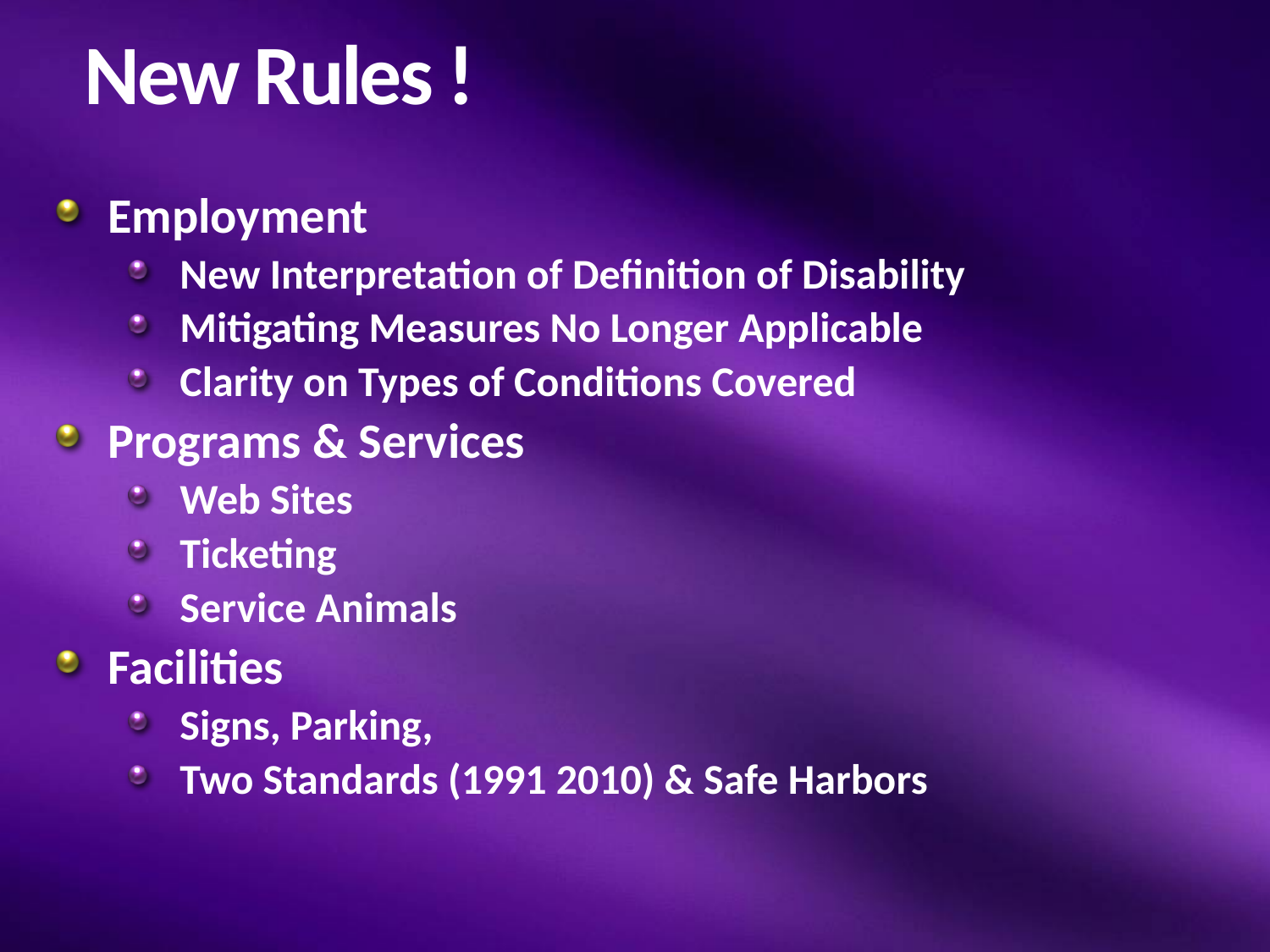

# New Rules !
Employment
New Interpretation of Definition of Disability
Mitigating Measures No Longer Applicable
Clarity on Types of Conditions Covered
Programs & Services
Web Sites
Ticketing
Service Animals
Facilities
Signs, Parking,
Two Standards (1991 2010) & Safe Harbors